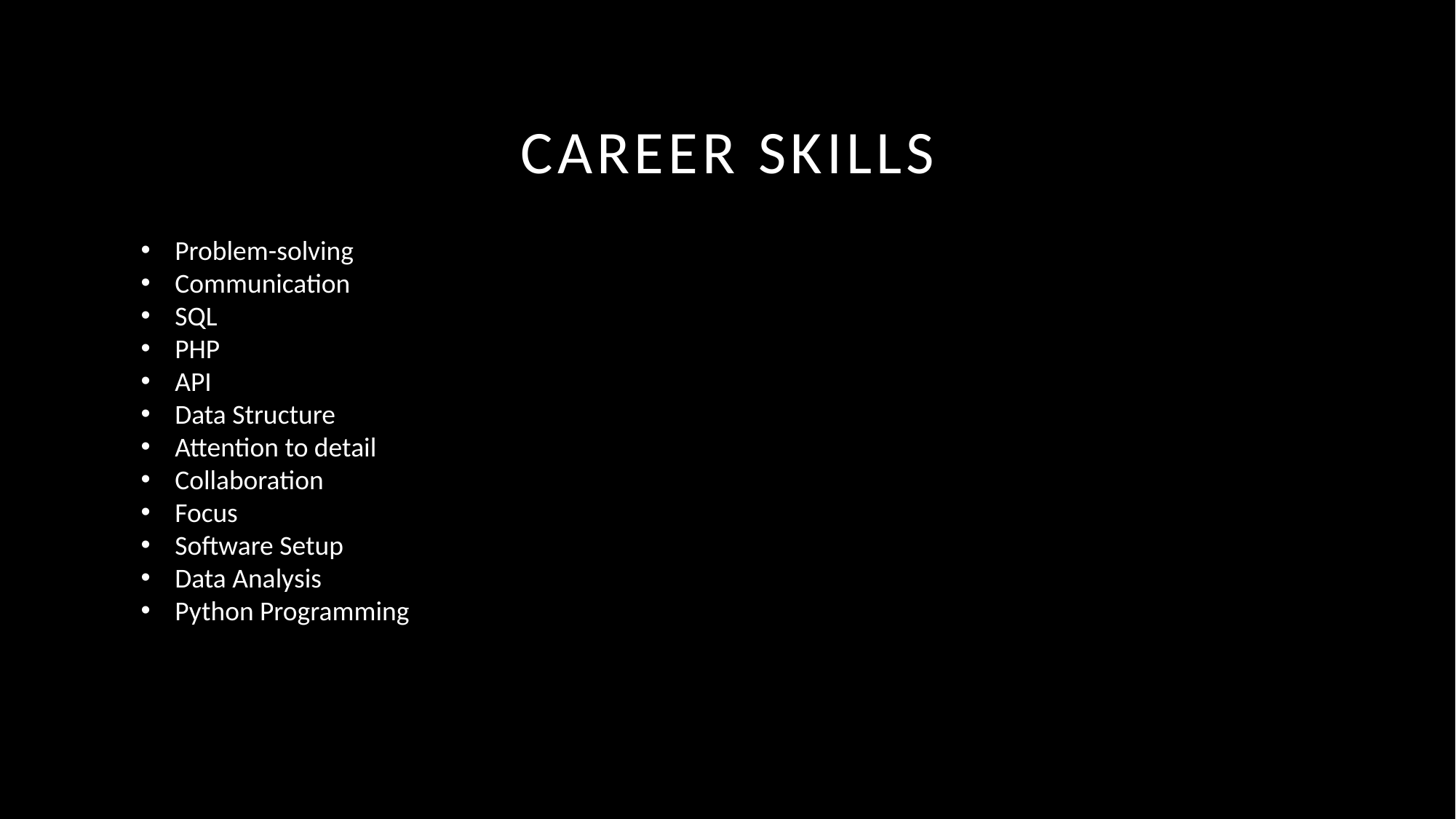

# Career skills
Problem-solving
Communication
SQL
PHP
API
Data Structure
Attention to detail
Collaboration
Focus
Software Setup
Data Analysis
Python Programming